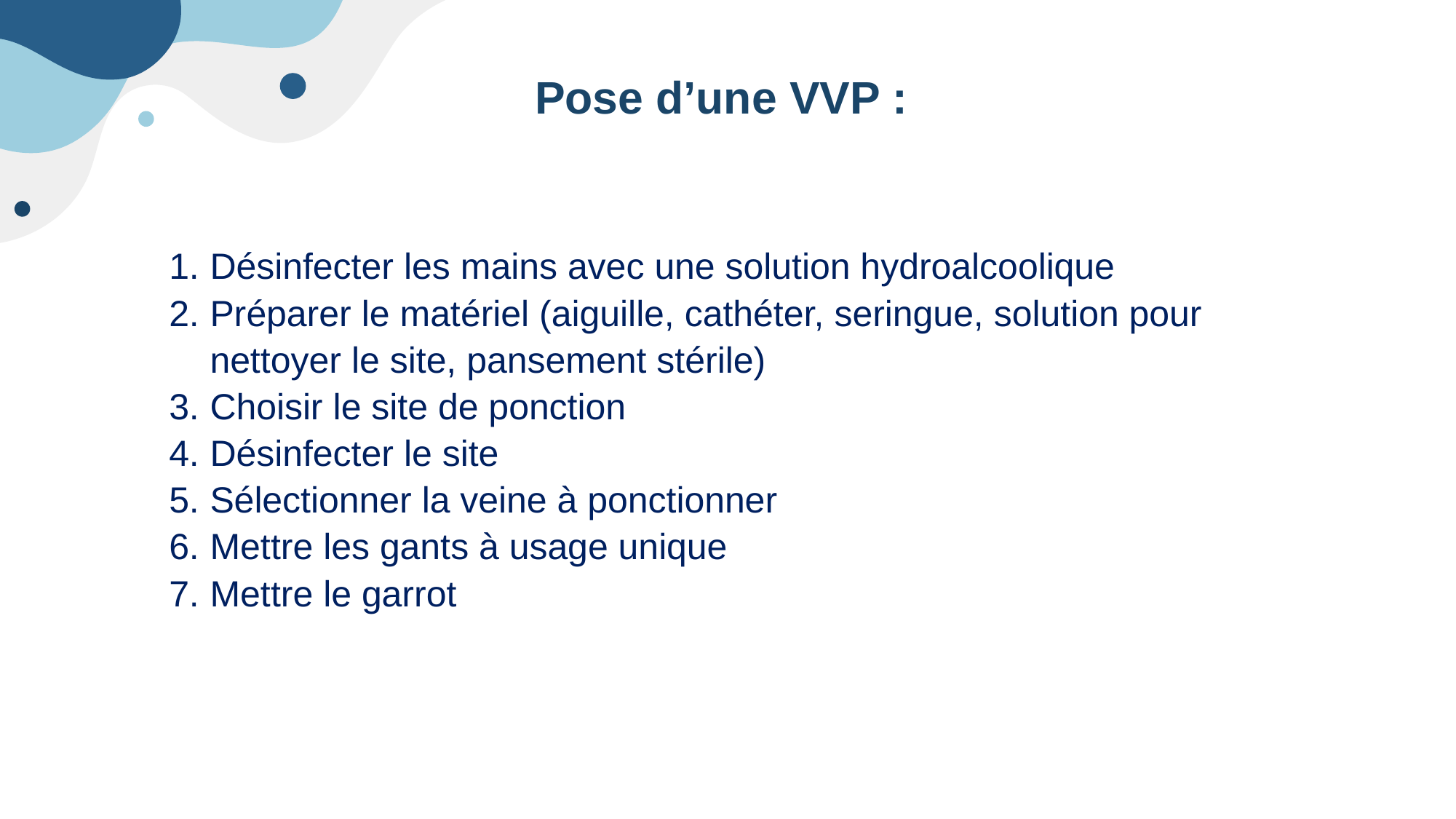

# Pose d’une VVP :
Désinfecter les mains avec une solution hydroalcoolique
Préparer le matériel (aiguille, cathéter, seringue, solution pour nettoyer le site, pansement stérile)
Choisir le site de ponction
Désinfecter le site
Sélectionner la veine à ponctionner
Mettre les gants à usage unique
Mettre le garrot